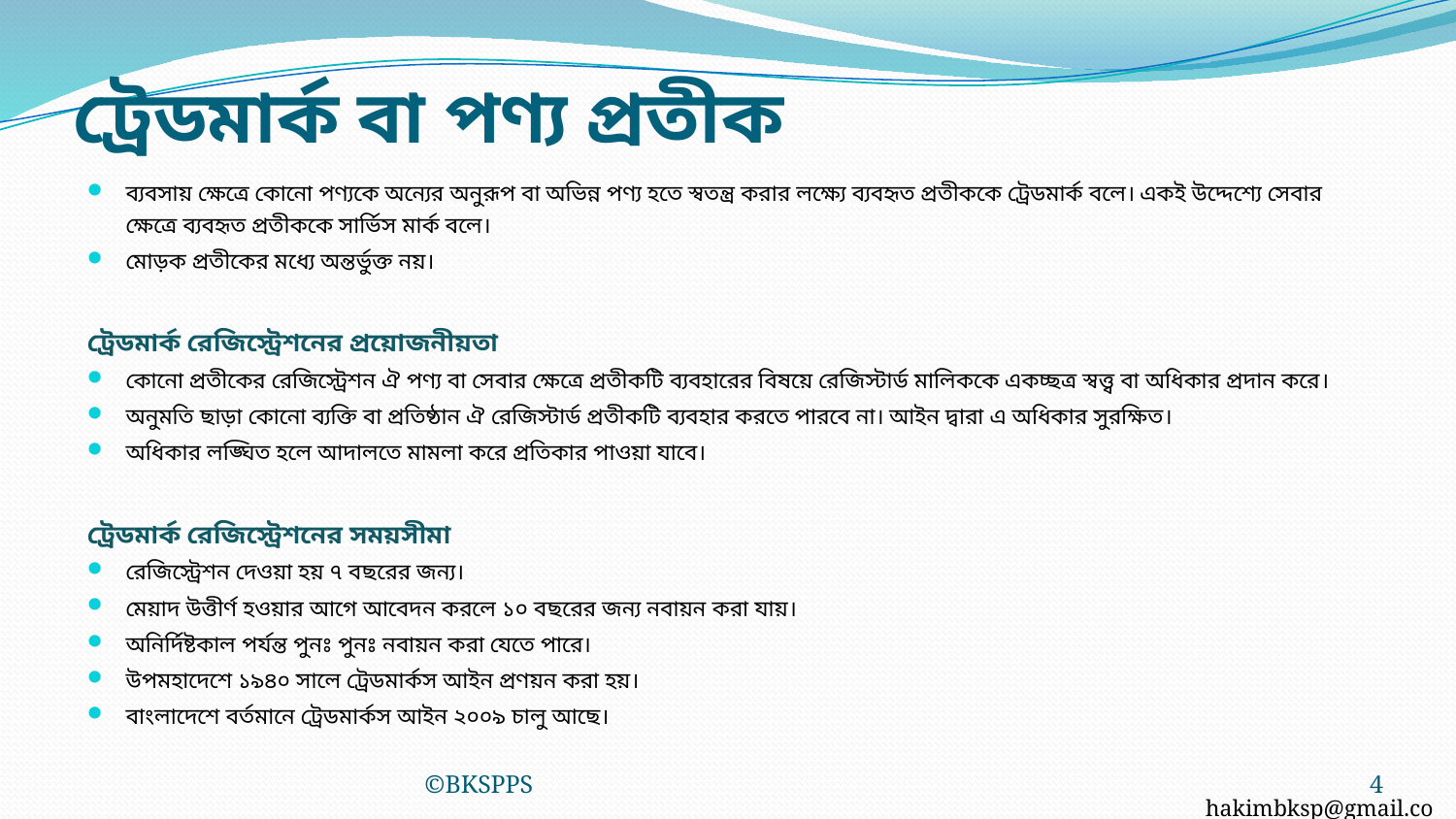

# ট্রেডমার্ক বা পণ্য প্রতীক
ব্যবসায় ক্ষেত্রে কোনো পণ্যকে অন্যের অনুরূপ বা অভিন্ন পণ্য হতে স্বতন্ত্র করার লক্ষ্যে ব্যবহৃত প্রতীককে ট্রেডমার্ক বলে। একই উদ্দেশ্যে সেবার ক্ষেত্রে ব্যবহৃত প্রতীককে সার্ভিস মার্ক বলে।
মোড়ক প্রতীকের মধ্যে অন্তর্ভুক্ত নয়।

ট্রেডমার্ক রেজিস্ট্রেশনের প্রয়োজনীয়তা
কোনো প্রতীকের রেজিস্ট্রেশন ঐ পণ্য বা সেবার ক্ষেত্রে প্রতীকটি ব্যবহারের বিষয়ে রেজিস্টার্ড মালিককে একচ্ছত্র স্বত্ত্ব বা অধিকার প্রদান করে।
অনুমতি ছাড়া কোনো ব্যক্তি বা প্রতিষ্ঠান ঐ রেজিস্টার্ড প্রতীকটি ব্যবহার করতে পারবে না। আইন দ্বারা এ অধিকার সুরক্ষিত।
অধিকার লঙ্ঘিত হলে আদালতে মামলা করে প্রতিকার পাওয়া যাবে।

ট্রেডমার্ক রেজিস্ট্রেশনের সময়সীমা
রেজিস্ট্রেশন দেওয়া হয় ৭ বছরের জন্য।
মেয়াদ উত্তীর্ণ হওয়ার আগে আবেদন করলে ১০ বছরের জন্য নবায়ন করা যায়।
অনির্দিষ্টকাল পর্যন্ত পুনঃ পুনঃ নবায়ন করা যেতে পারে।
উপমহাদেশে ১৯৪০ সালে ট্রেডমার্কস আইন প্রণয়ন করা হয়।
বাংলাদেশে বর্তমানে ট্রেডমার্কস আইন ২০০৯ চালু আছে।
©BKSPPS
4
hakimbksp@gmail.com